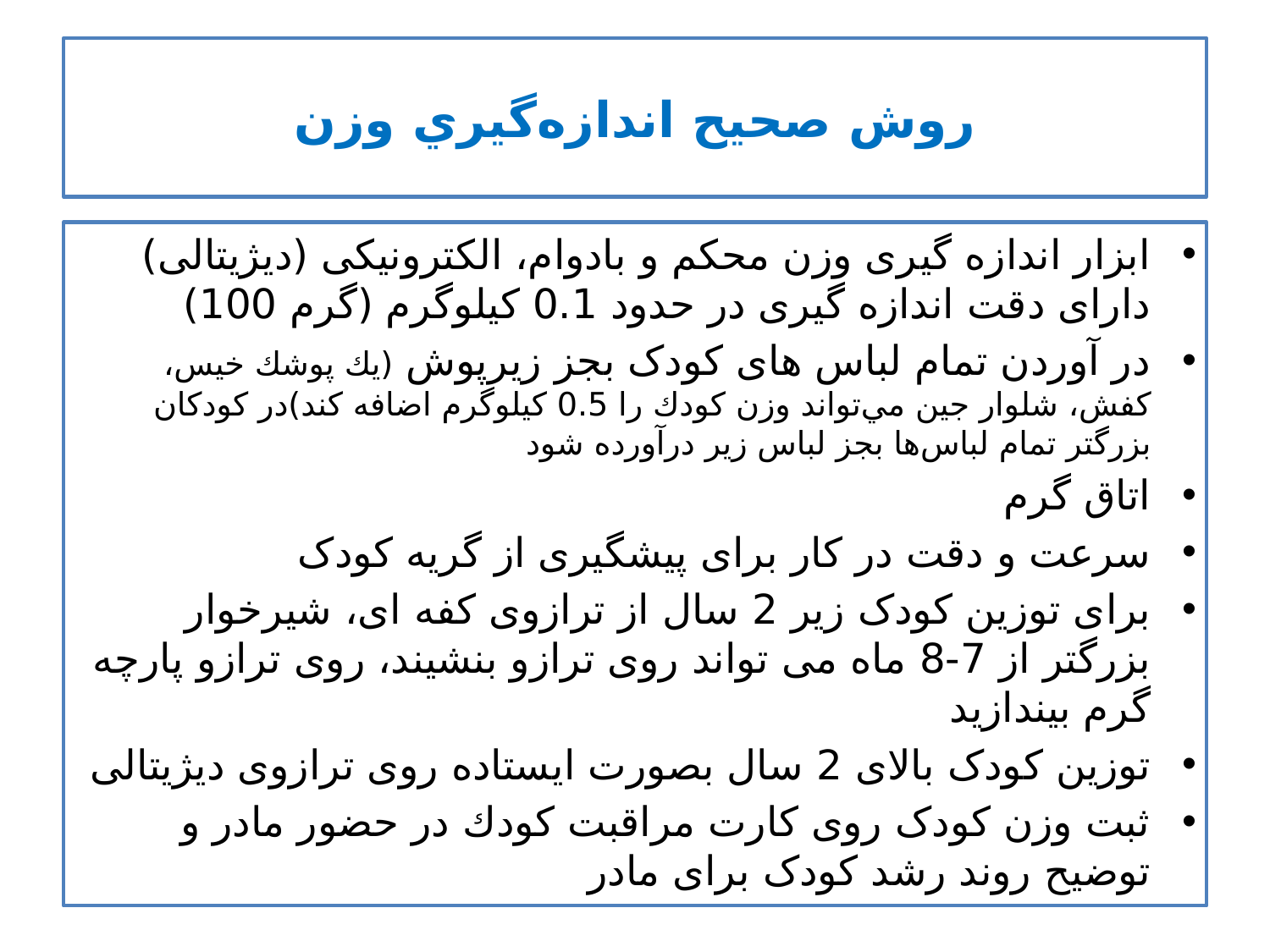

# روش صحيح اندازه‌گيري وزن
ابزار اندازه گيری وزن محکم و بادوام، الکترونيکی (ديژيتالی) دارای دقت اندازه گيری در حدود 0.1 کيلوگرم (گرم 100)
در آوردن تمام لباس های کودک بجز زيرپوش (يك پوشك خيس، كفش، شلوار جين مي‌تواند وزن كودك را 0.5 كيلوگرم اضافه كند)در كودكان بزرگتر تمام لباس‌ها بجز لباس زير درآورده شود
اتاق گرم
سرعت و دقت در کار برای پيشگيری از گريه کودک
برای توزين کودک زير 2 سال از ترازوی کفه ای، شيرخوار بزرگتر از 7-8 ماه می تواند روی ترازو بنشيند، روی ترازو پارچه گرم بيندازيد
توزين کودک بالای 2 سال بصورت ايستاده روی ترازوی ديژيتالی
ثبت وزن کودک روی کارت مراقبت كودك در حضور مادر و توضيح روند رشد کودک برای مادر